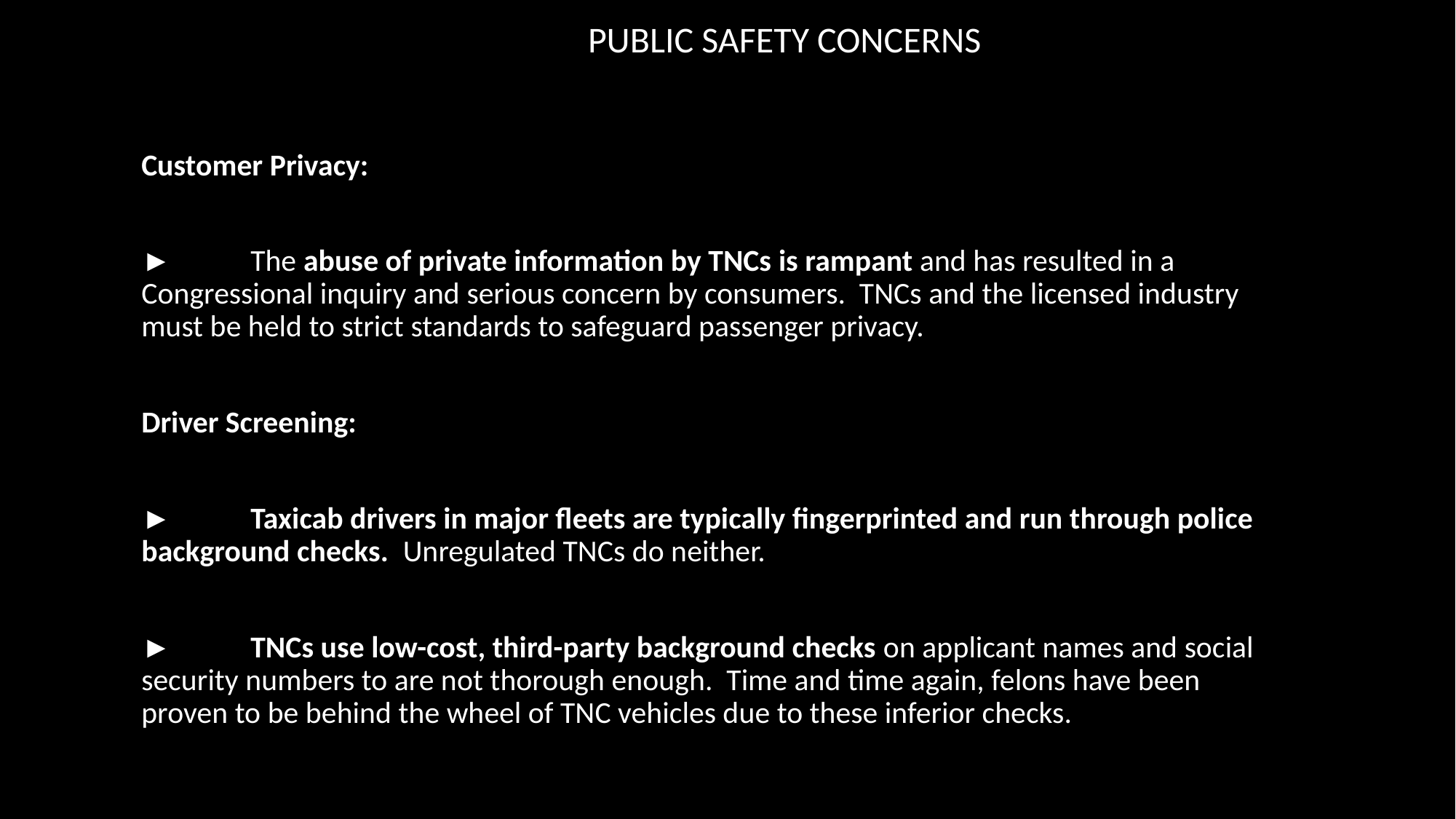

# PUBLIC SAFETY CONCERNS

Customer Privacy:

►	The abuse of private information by TNCs is rampant and has resulted in a Congressional inquiry and serious concern by consumers.  TNCs and the licensed industry must be held to strict standards to safeguard passenger privacy.

Driver Screening:

►	Taxicab drivers in major fleets are typically fingerprinted and run through police background checks.  Unregulated TNCs do neither.

►	TNCs use low-cost, third-party background checks on applicant names and social security numbers to are not thorough enough.  Time and time again, felons have been proven to be behind the wheel of TNC vehicles due to these inferior checks.